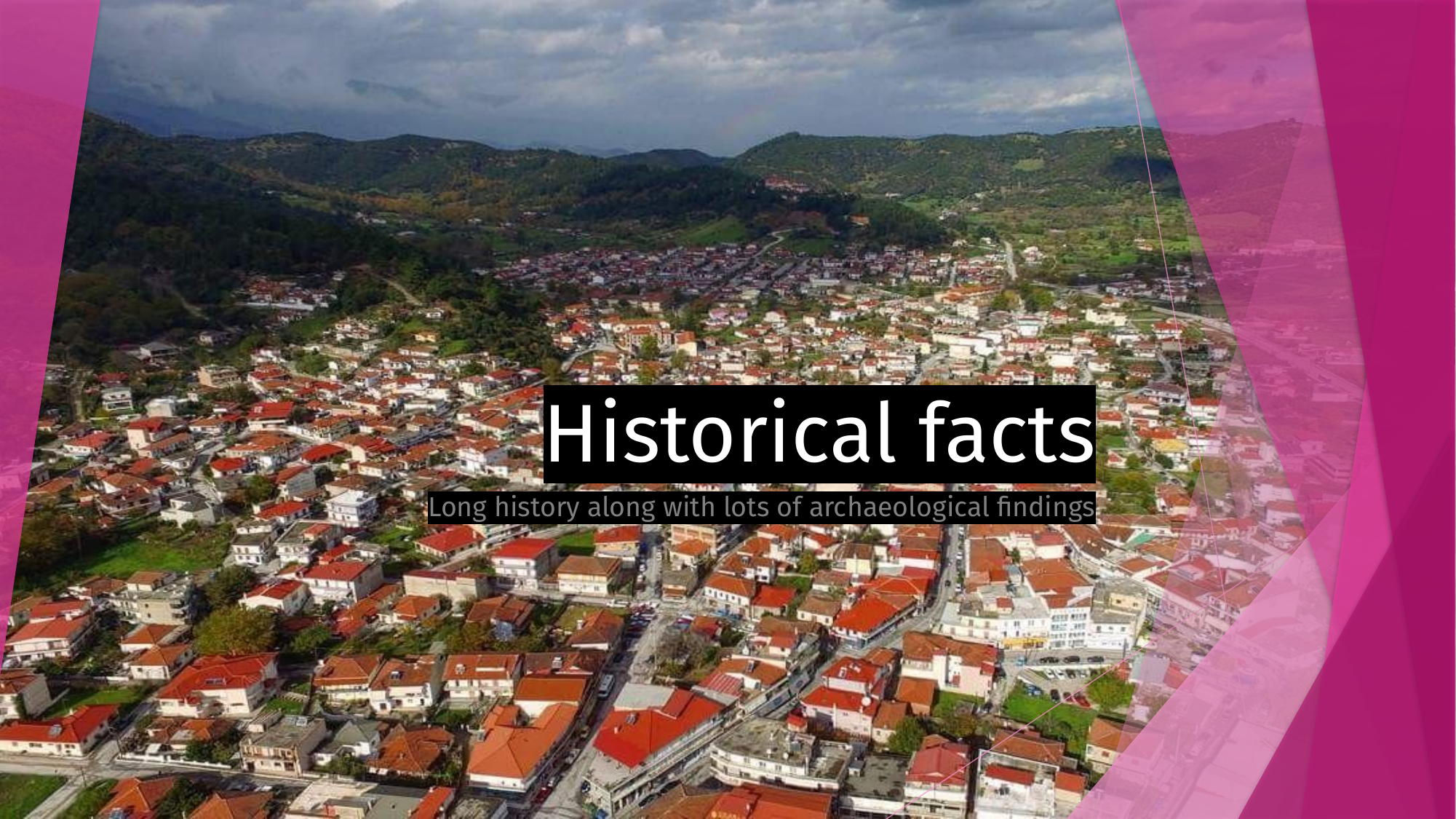

# Historical facts
Long history along with lots of archaeological findings